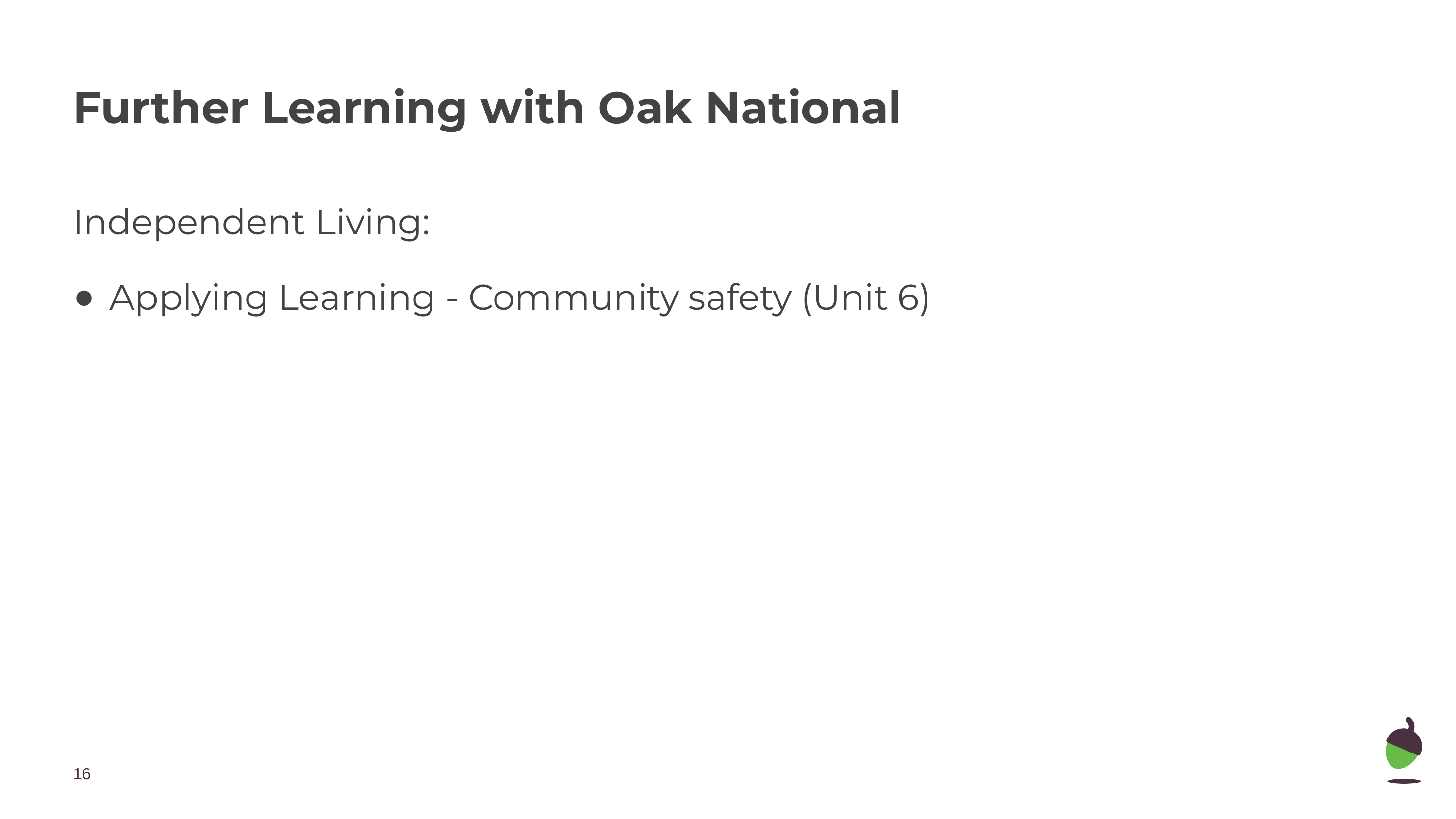

# Further Learning with Oak National
Independent Living:
Applying Learning - Community safety (Unit 6)

16